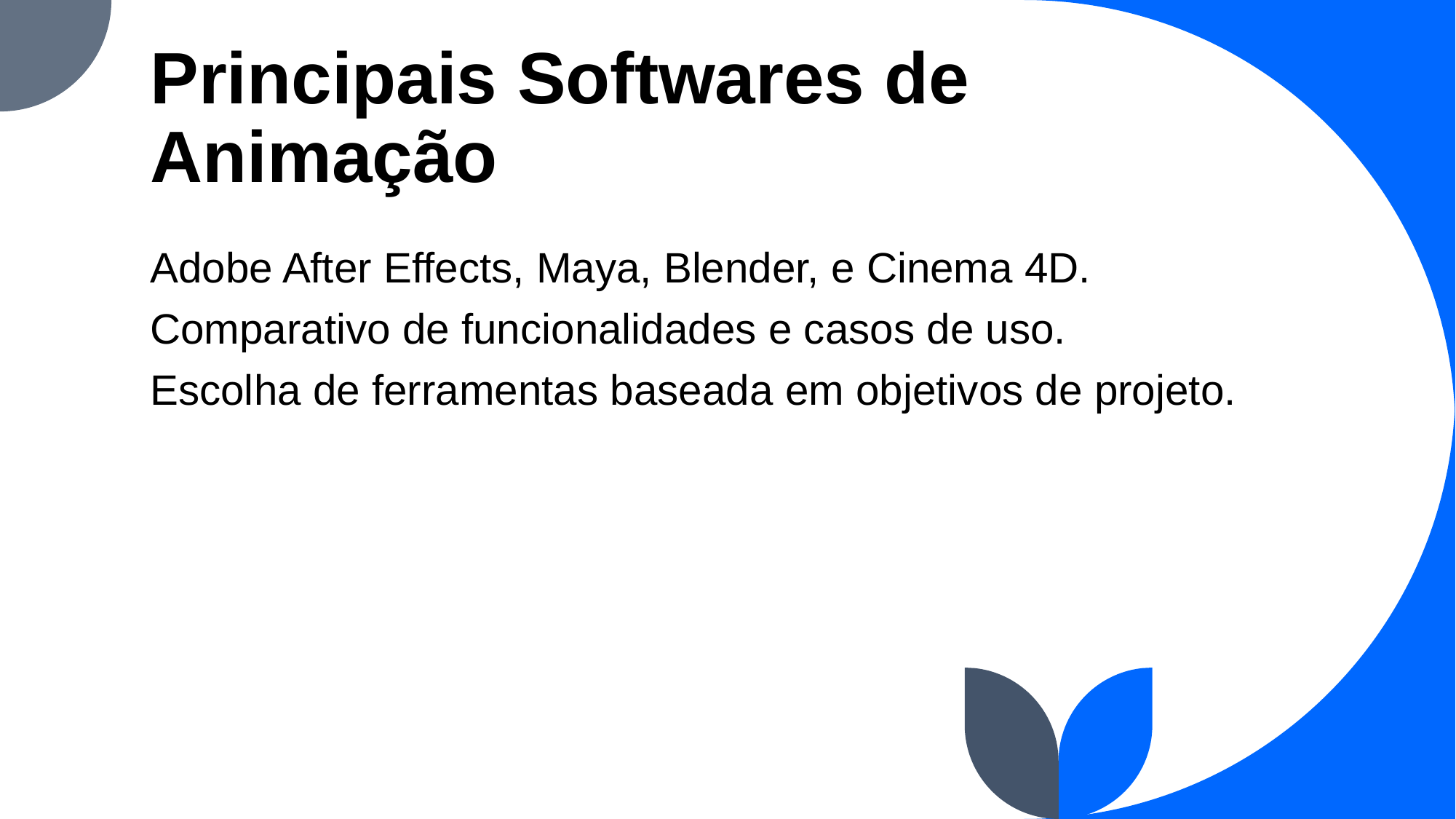

# Principais Softwares de Animação
Adobe After Effects, Maya, Blender, e Cinema 4D.
Comparativo de funcionalidades e casos de uso.
Escolha de ferramentas baseada em objetivos de projeto.